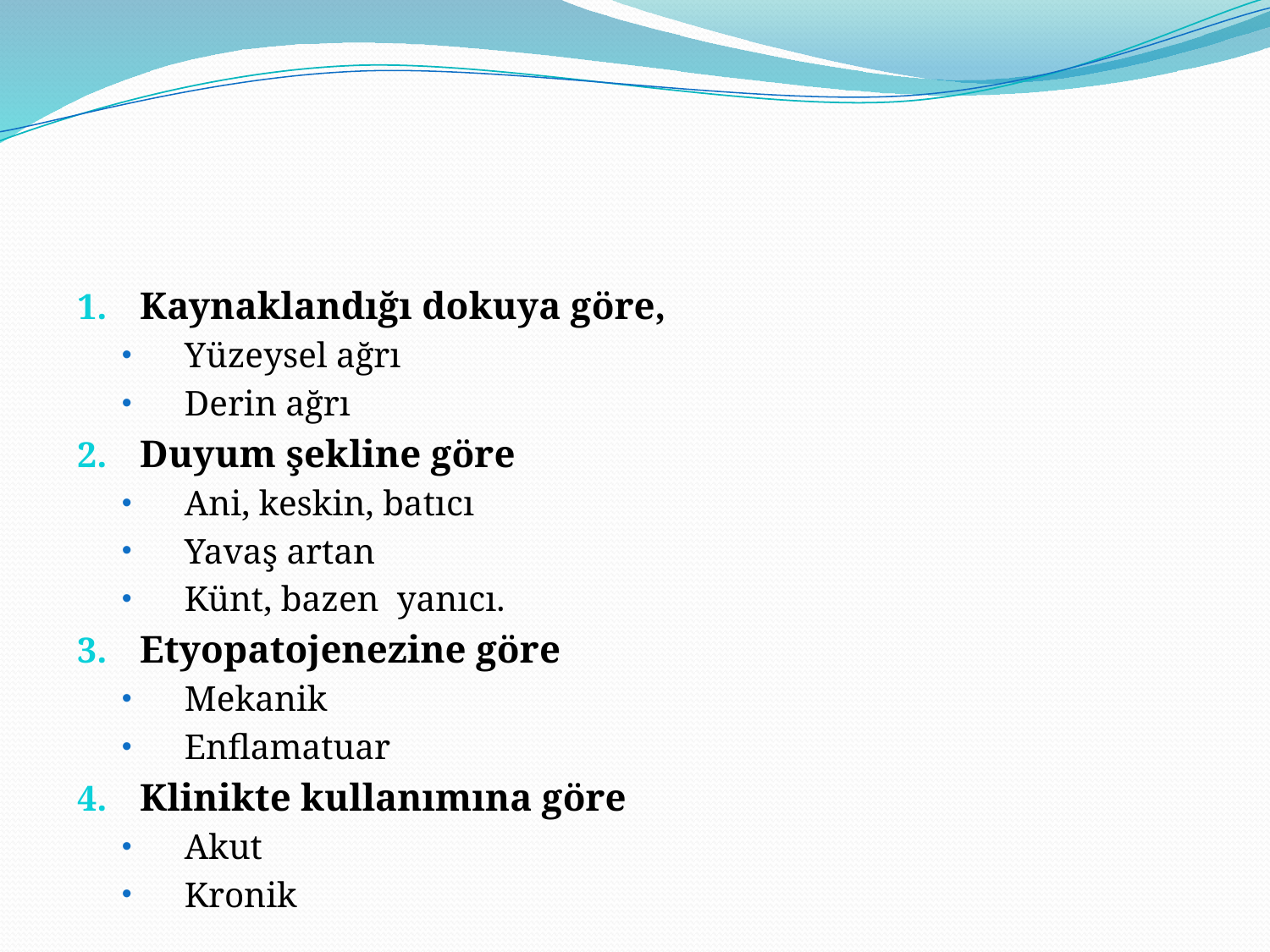

#
Kaynaklandığı dokuya göre,
Yüzeysel ağrı
Derin ağrı
Duyum şekline göre
Ani, keskin, batıcı
Yavaş artan
Künt, bazen  yanıcı.
Etyopatojenezine göre
Mekanik
Enflamatuar
Klinikte kullanımına göre
Akut
Kronik